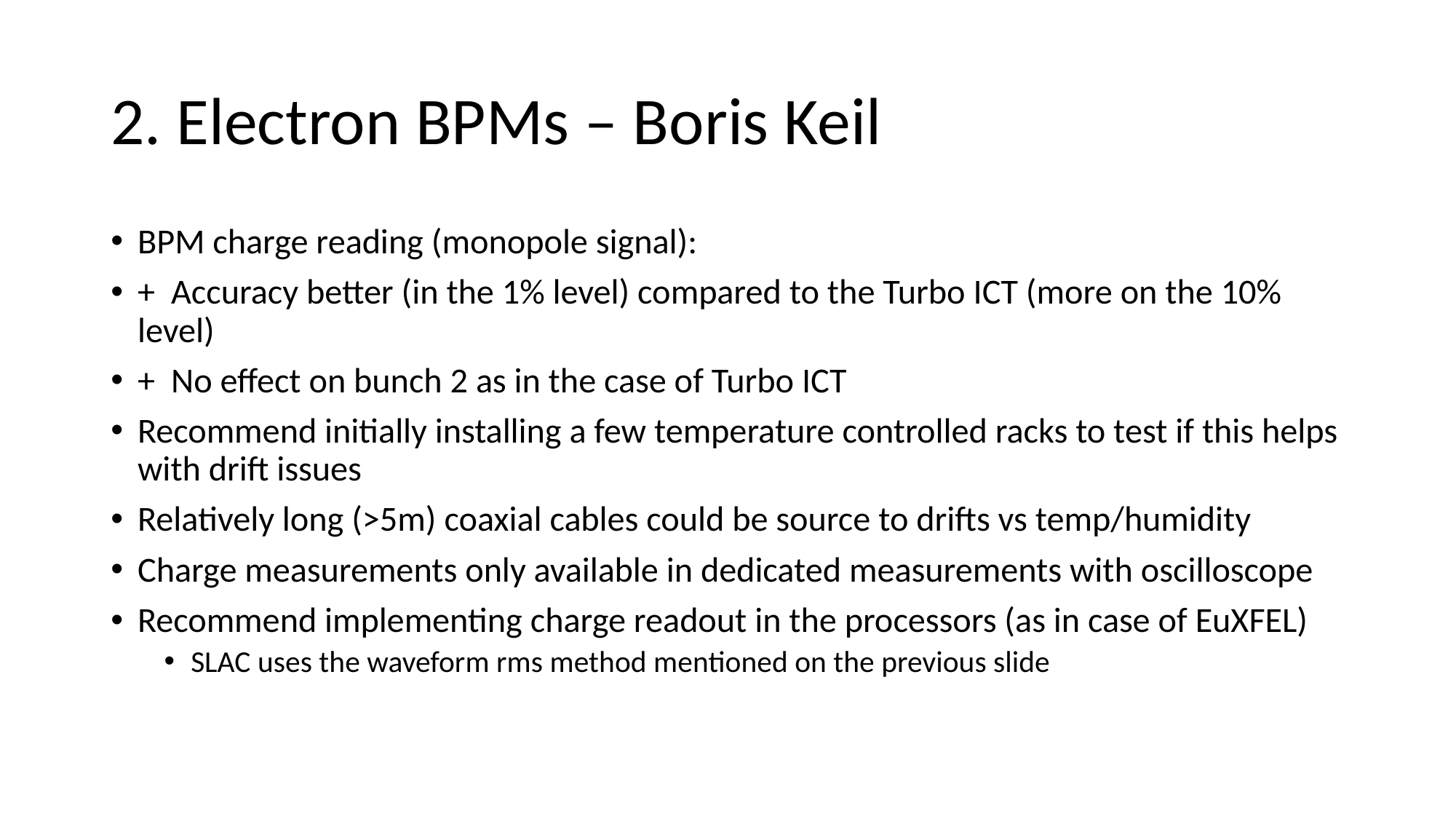

# 2. Electron BPMs – Boris Keil
BPM charge reading (monopole signal):
+  Accuracy better (in the 1% level) compared to the Turbo ICT (more on the 10% level)
+  No effect on bunch 2 as in the case of Turbo ICT
Recommend initially installing a few temperature controlled racks to test if this helps with drift issues
Relatively long (>5m) coaxial cables could be source to drifts vs temp/humidity
Charge measurements only available in dedicated measurements with oscilloscope
Recommend implementing charge readout in the processors (as in case of EuXFEL)
SLAC uses the waveform rms method mentioned on the previous slide